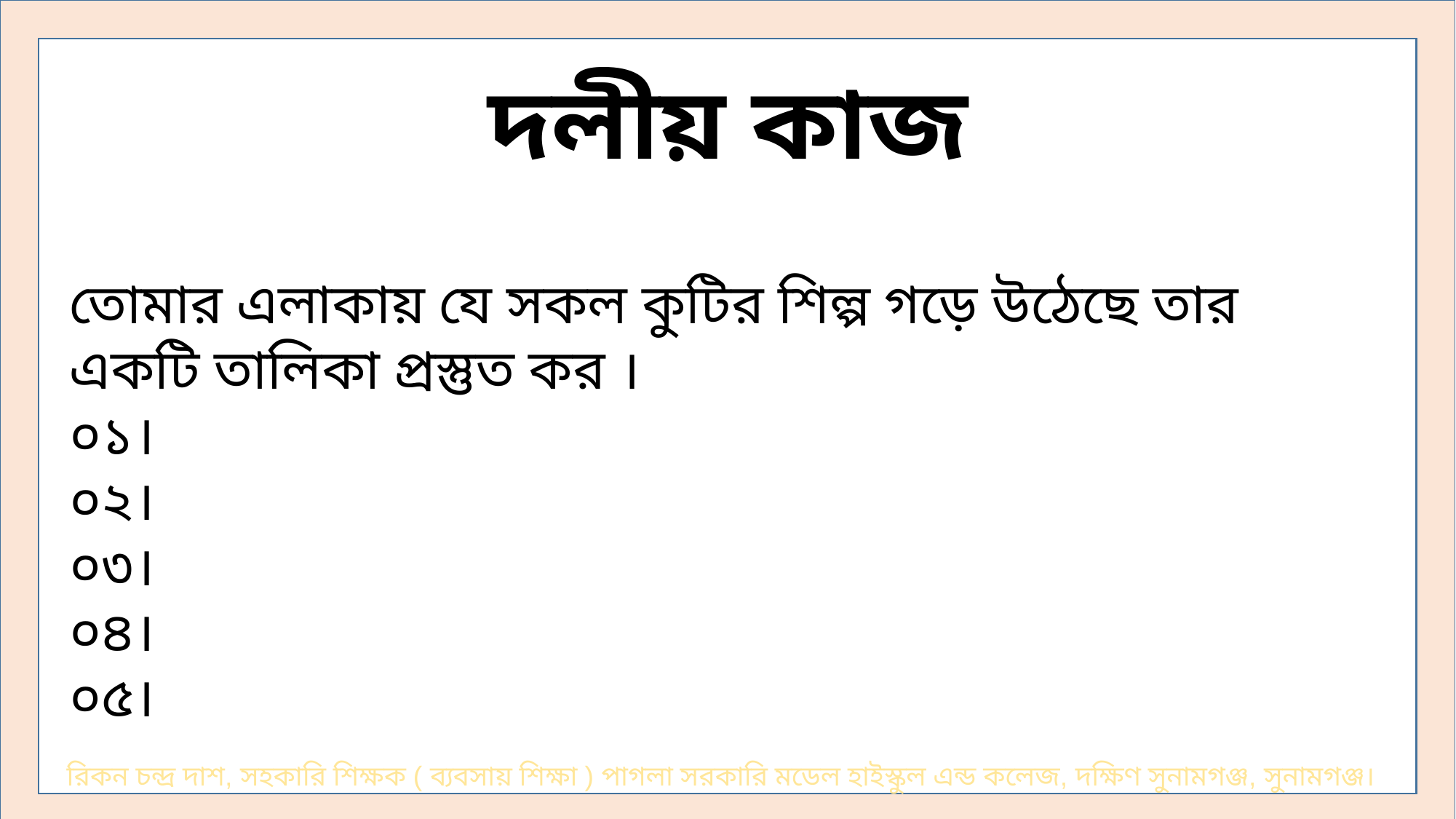

দলীয় কাজ
তোমার এলাকায় যে সকল কুটির শিল্প গড়ে উঠেছে তার একটি তালিকা প্রস্তুত কর ।
০১।
০২।
০৩।
০৪।
০৫।
রিকন চন্দ্র দাশ, সহকারি শিক্ষক ( ব্যবসায় শিক্ষা ) পাগলা সরকারি মডেল হাইস্কুল এন্ড কলেজ, দক্ষিণ সুনামগঞ্জ, সুনামগঞ্জ।